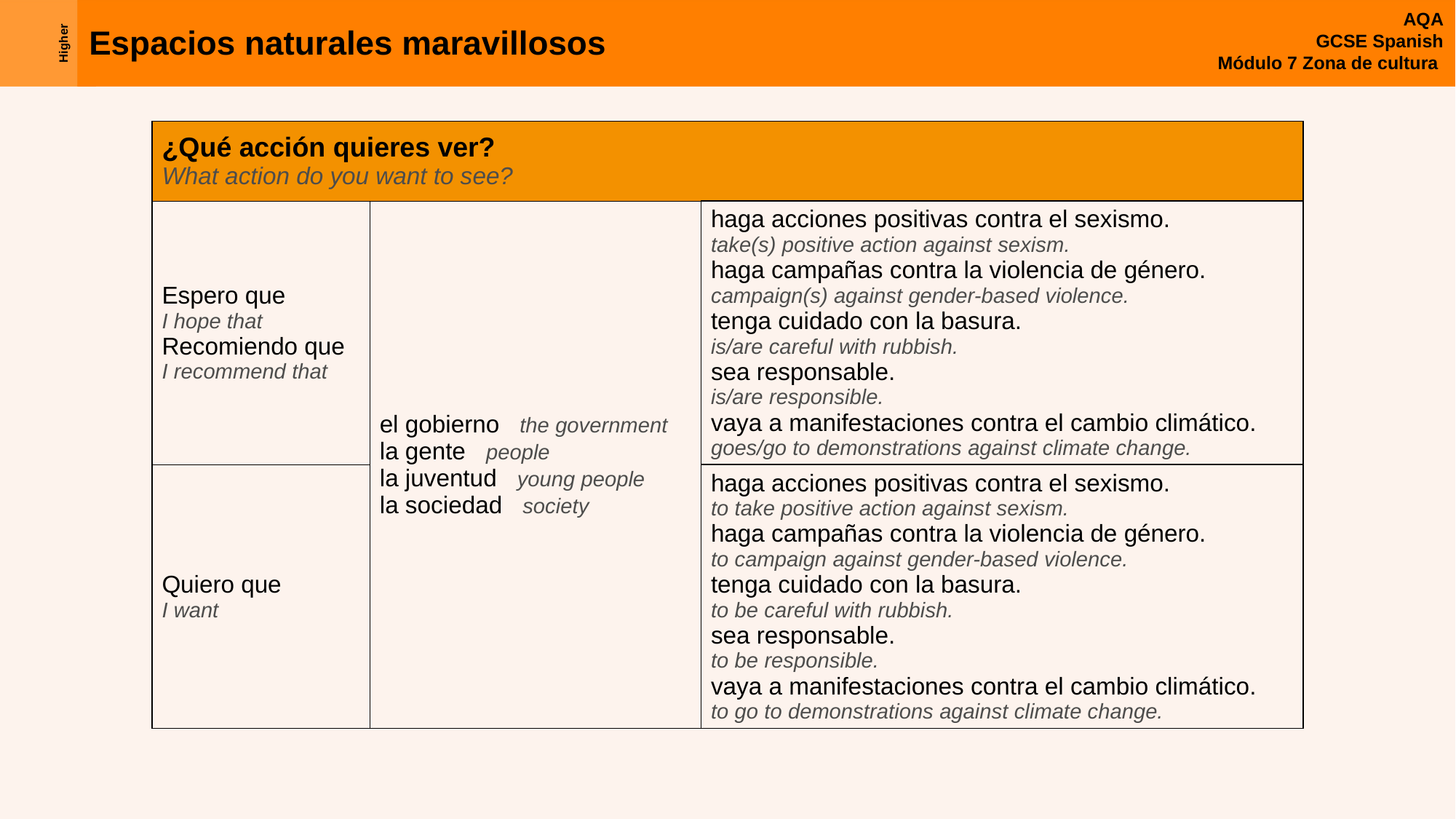

| ¿Qué acción quieres ver? What action do you want to see? |  |  |
| --- | --- | --- |
| Espero que I hope that Recomiendo que I recommend that | el gobierno the government la gente people la juventud young people la sociedad society | haga acciones positivas contra el sexismo. take(s) positive action against sexism. haga campañas contra la violencia de género. campaign(s) against gender-based violence. tenga cuidado con la basura. is/are careful with rubbish. sea responsable. is/are responsible. vaya a manifestaciones contra el cambio climático. goes/go to demonstrations against climate change. |
| Quiero que I want |  | haga acciones positivas contra el sexismo. to take positive action against sexism. haga campañas contra la violencia de género. to campaign against gender-based violence. tenga cuidado con la basura. to be careful with rubbish. sea responsable. to be responsible. vaya a manifestaciones contra el cambio climático. to go to demonstrations against climate change. |